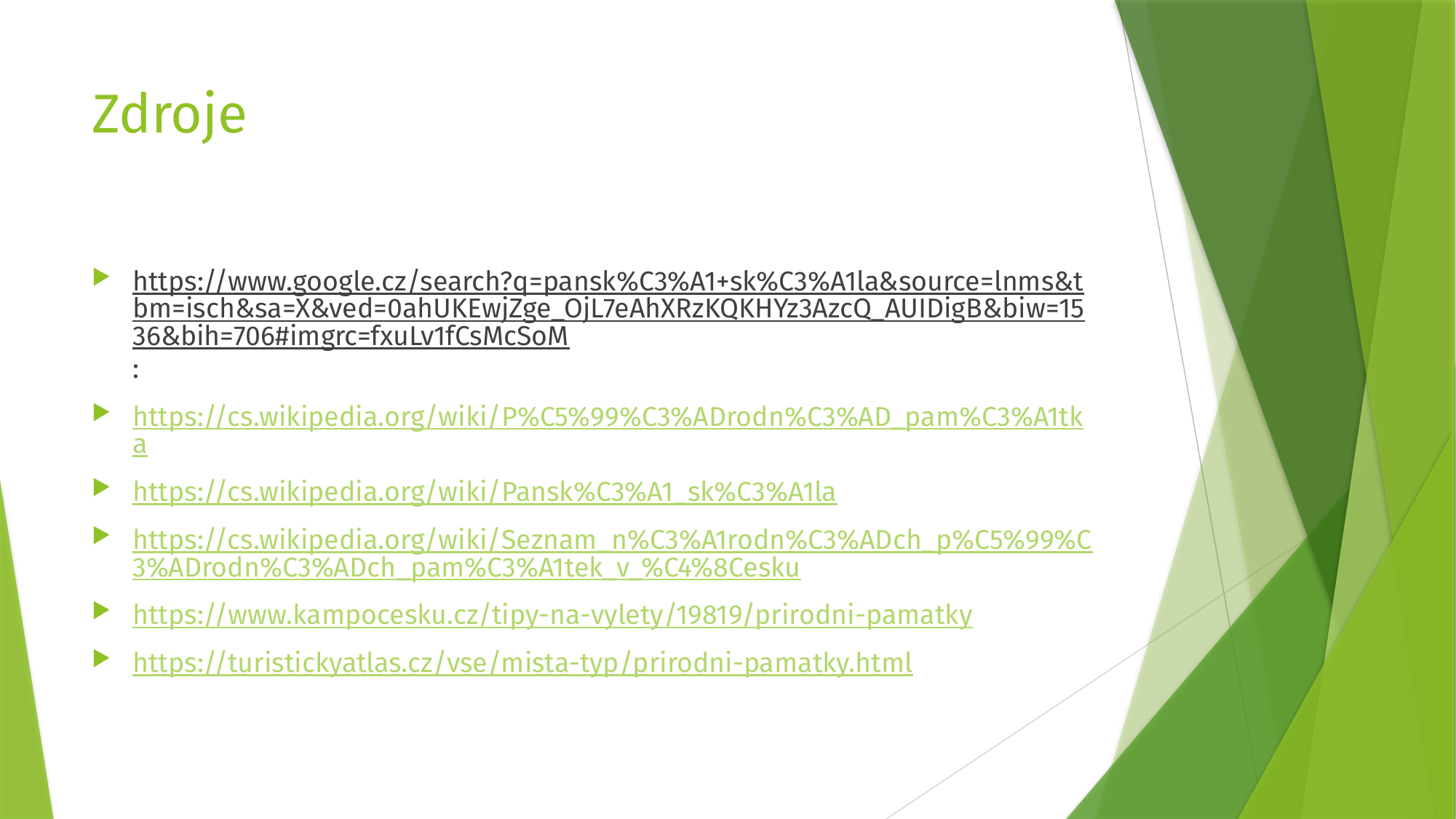

# Zdroje
https://www.google.cz/search?q=pansk%C3%A1+sk%C3%A1la&source=lnms&tbm=isch&sa=X&ved=0ahUKEwjZge_OjL7eAhXRzKQKHYz3AzcQ_AUIDigB&biw=1536&bih=706#imgrc=fxuLv1fCsMcSoM:
https://cs.wikipedia.org/wiki/P%C5%99%C3%ADrodn%C3%AD_pam%C3%A1tka
https://cs.wikipedia.org/wiki/Pansk%C3%A1_sk%C3%A1la
https://cs.wikipedia.org/wiki/Seznam_n%C3%A1rodn%C3%ADch_p%C5%99%C3%ADrodn%C3%ADch_pam%C3%A1tek_v_%C4%8Cesku
https://www.kampocesku.cz/tipy-na-vylety/19819/prirodni-pamatky
https://turistickyatlas.cz/vse/mista-typ/prirodni-pamatky.html